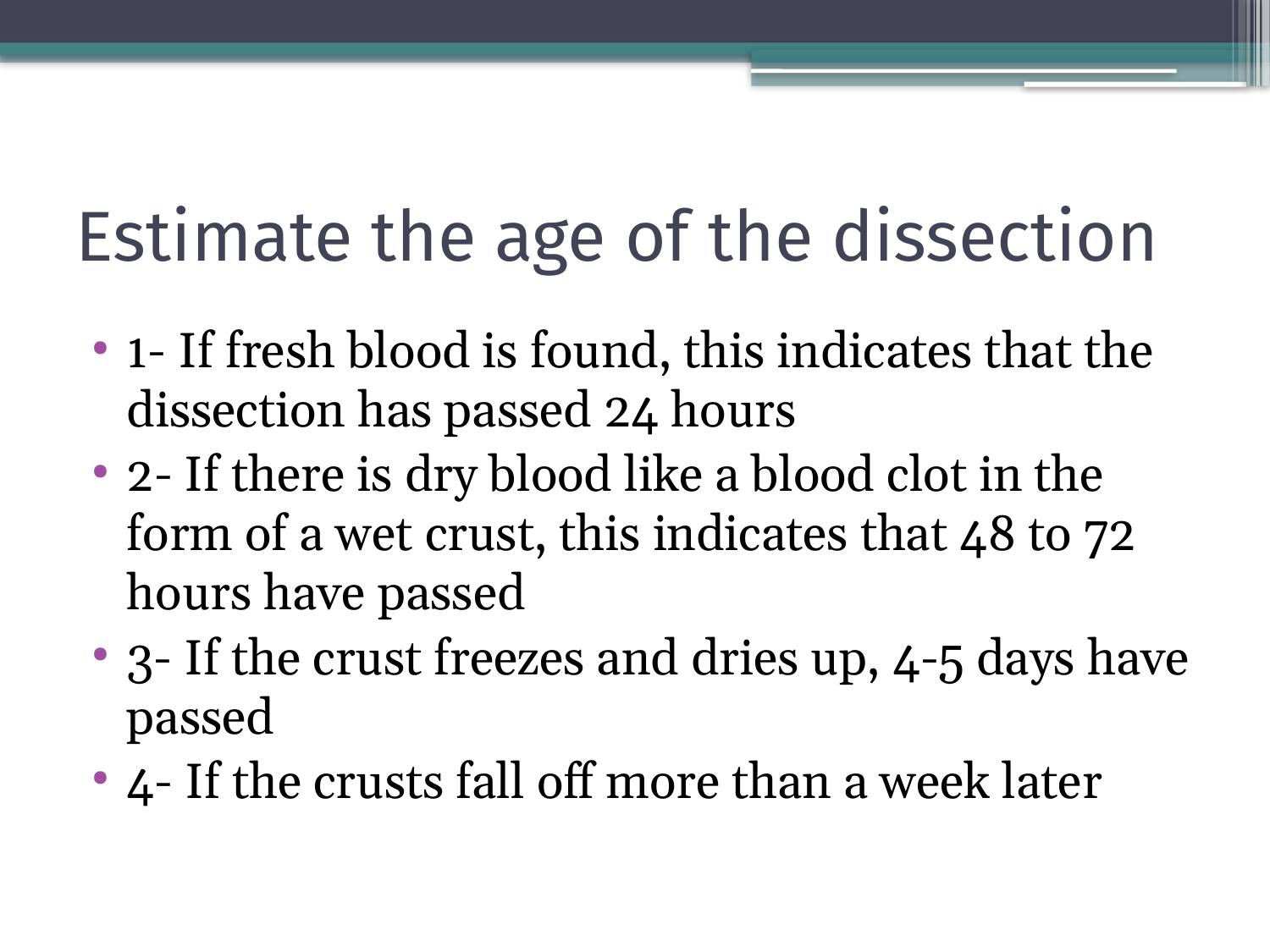

# Estimate the age of the dissection
1- If fresh blood is found, this indicates that the dissection has passed 24 hours
2- If there is dry blood like a blood clot in the form of a wet crust, this indicates that 48 to 72 hours have passed
3- If the crust freezes and dries up, 4-5 days have passed
4- If the crusts fall off more than a week later